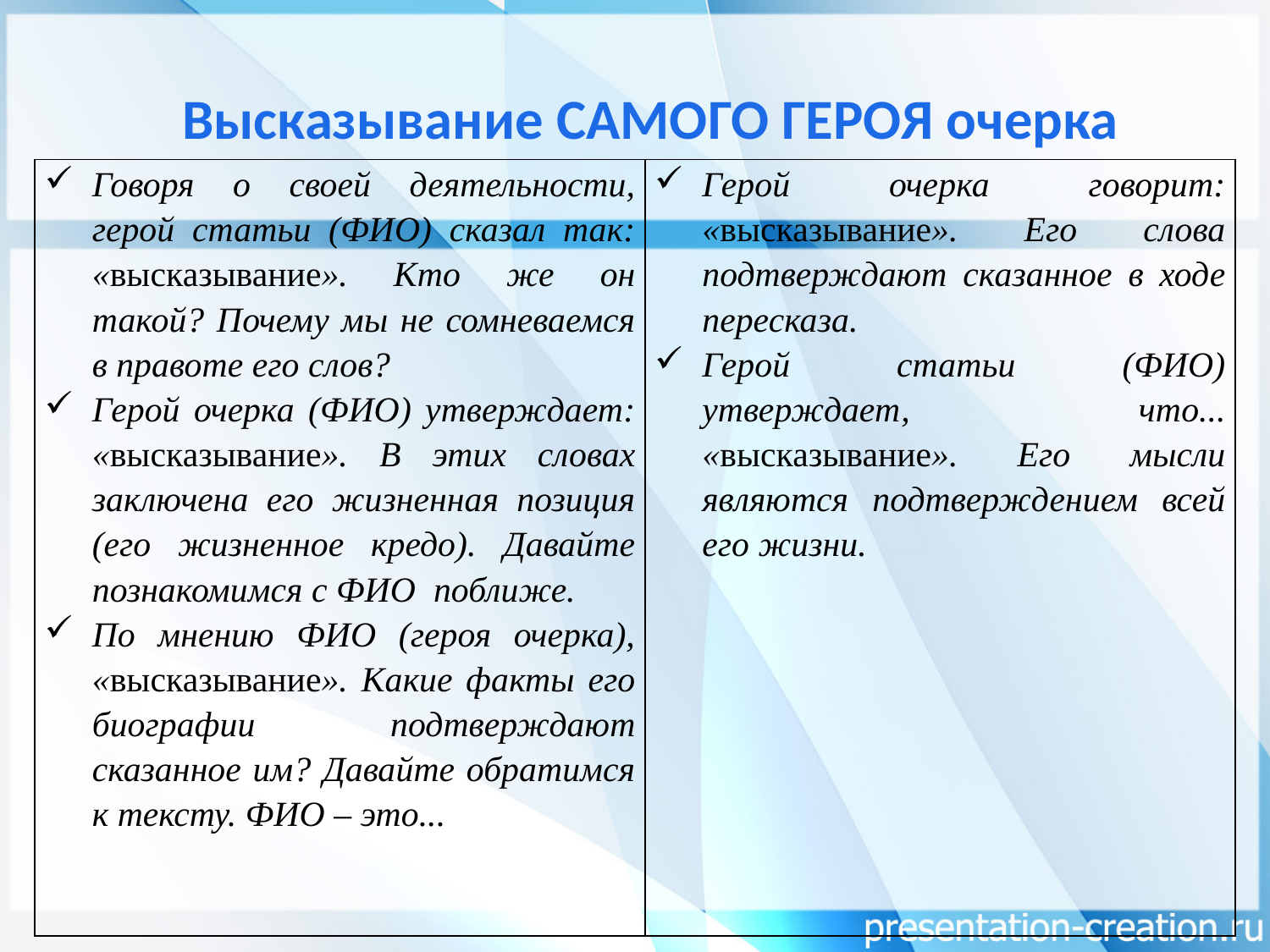

Высказывание САМОГО ГЕРОЯ очерка
| Говоря о своей деятельности, герой статьи (ФИО) сказал так: «высказывание». Кто же он такой? Почему мы не сомневаемся в правоте его слов? Герой очерка (ФИО) утверждает: «высказывание». В этих словах заключена его жизненная позиция (его жизненное кредо). Давайте познакомимся с ФИО поближе. По мнению ФИО (героя очерка), «высказывание». Какие факты его биографии подтверждают сказанное им? Давайте обратимся к тексту. ФИО – это... | Герой очерка говорит: «высказывание». Его слова подтверждают сказанное в ходе пересказа. Герой статьи (ФИО) утверждает, что... «высказывание». Его мысли являются подтверждением всей его жизни. |
| --- | --- |